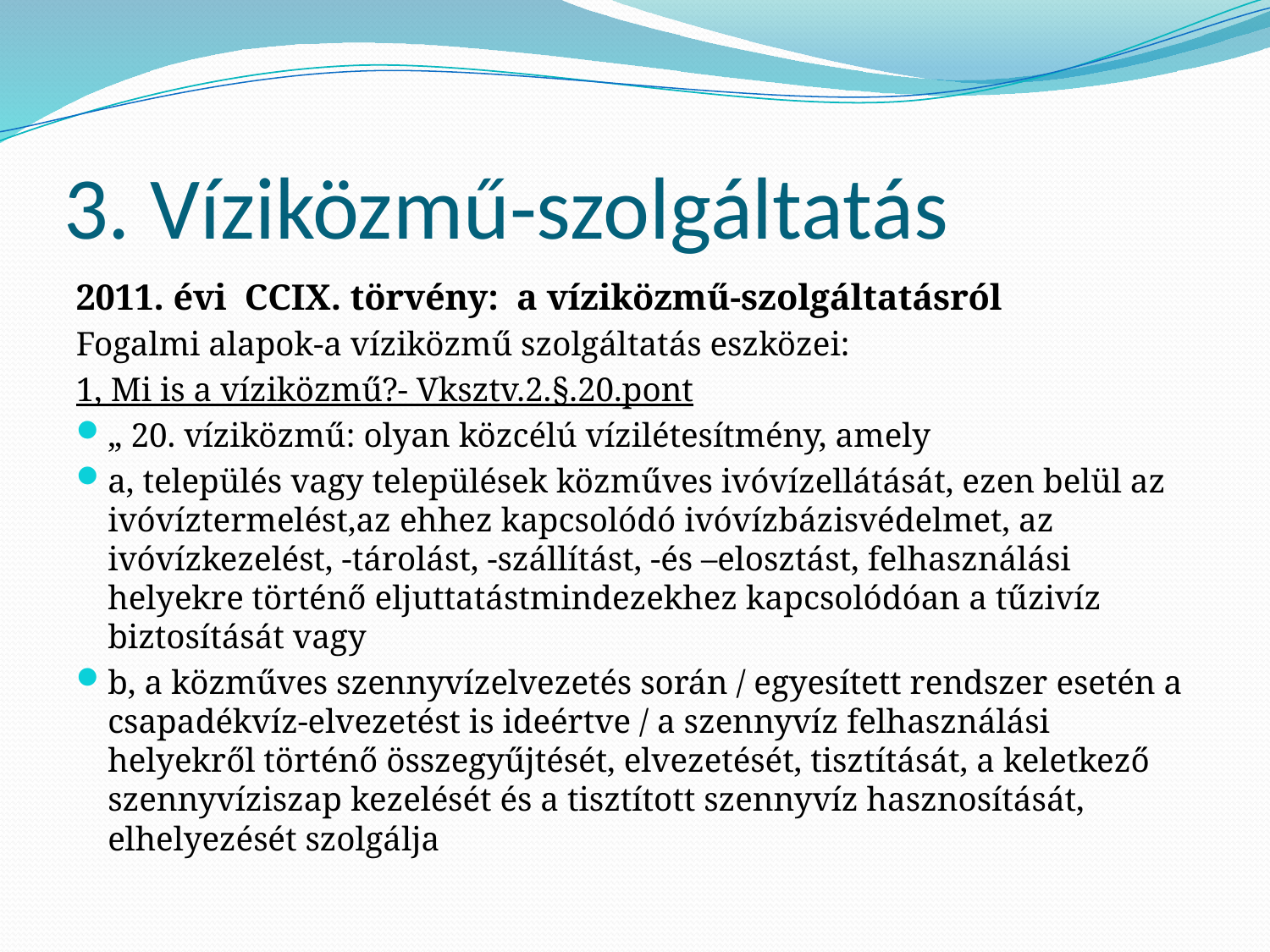

# 3. Víziközmű-szolgáltatás
2011. évi  CCIX. törvény:  a víziközmű-szolgáltatásról
Fogalmi alapok-a víziközmű szolgáltatás eszközei:
1, Mi is a víziközmű?- Vksztv.2.§.20.pont
„ 20. víziközmű: olyan közcélú vízilétesítmény, amely
a, település vagy települések közműves ivóvízellátását, ezen belül az ivóvíztermelést,az ehhez kapcsolódó ivóvízbázisvédelmet, az ivóvízkezelést, -tárolást, -szállítást, -és –elosztást, felhasználási helyekre történő eljuttatástmindezekhez kapcsolódóan a tűzivíz biztosítását vagy
b, a közműves szennyvízelvezetés során / egyesített rendszer esetén a csapadékvíz-elvezetést is ideértve / a szennyvíz felhasználási helyekről történő összegyűjtését, elvezetését, tisztítását, a keletkező szennyvíziszap kezelését és a tisztított szennyvíz hasznosítását, elhelyezését szolgálja